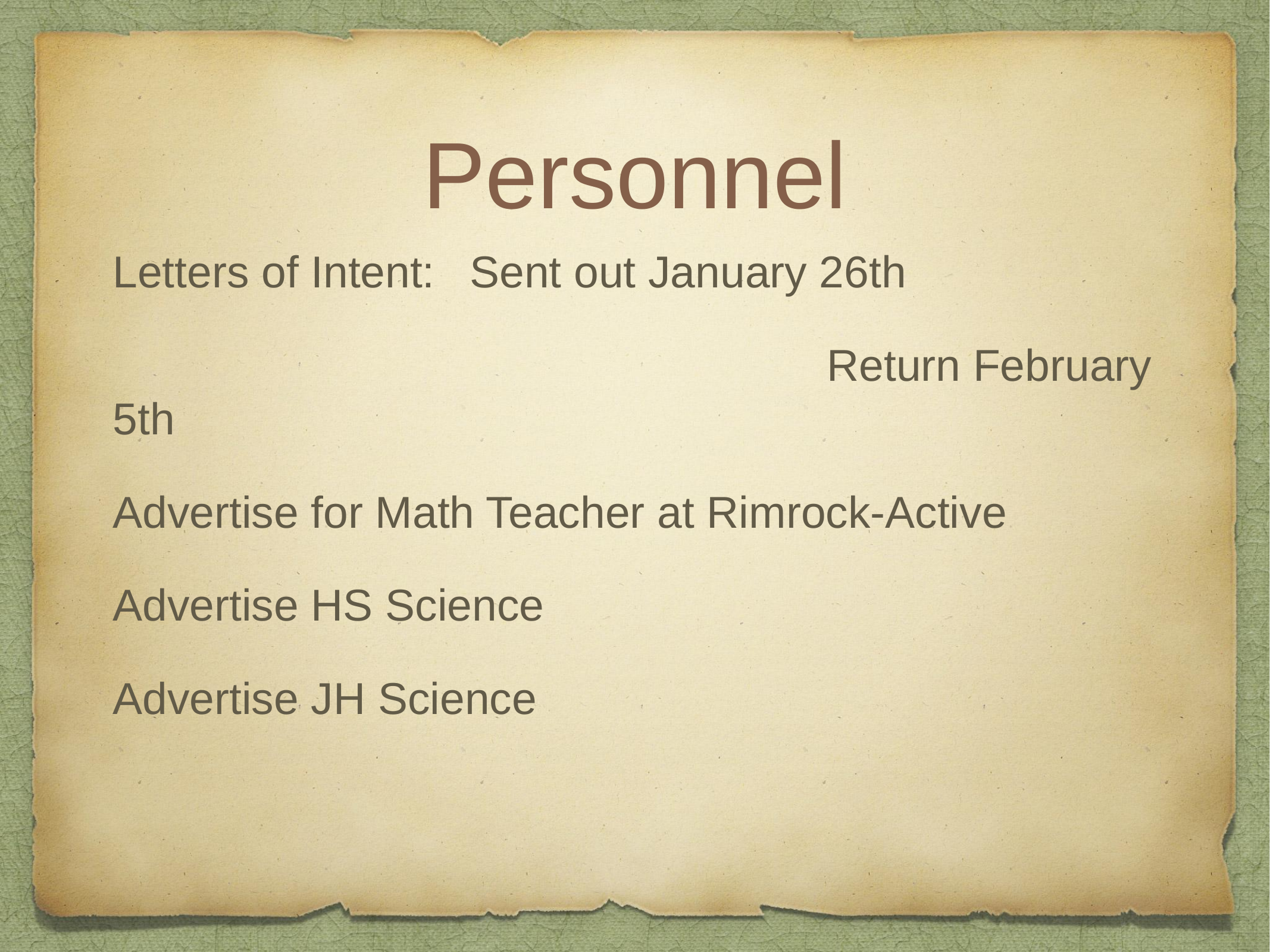

# Personnel
Letters of Intent: 	Sent out January 26th
								Return February 5th
Advertise for Math Teacher at Rimrock-Active
Advertise HS Science
Advertise JH Science